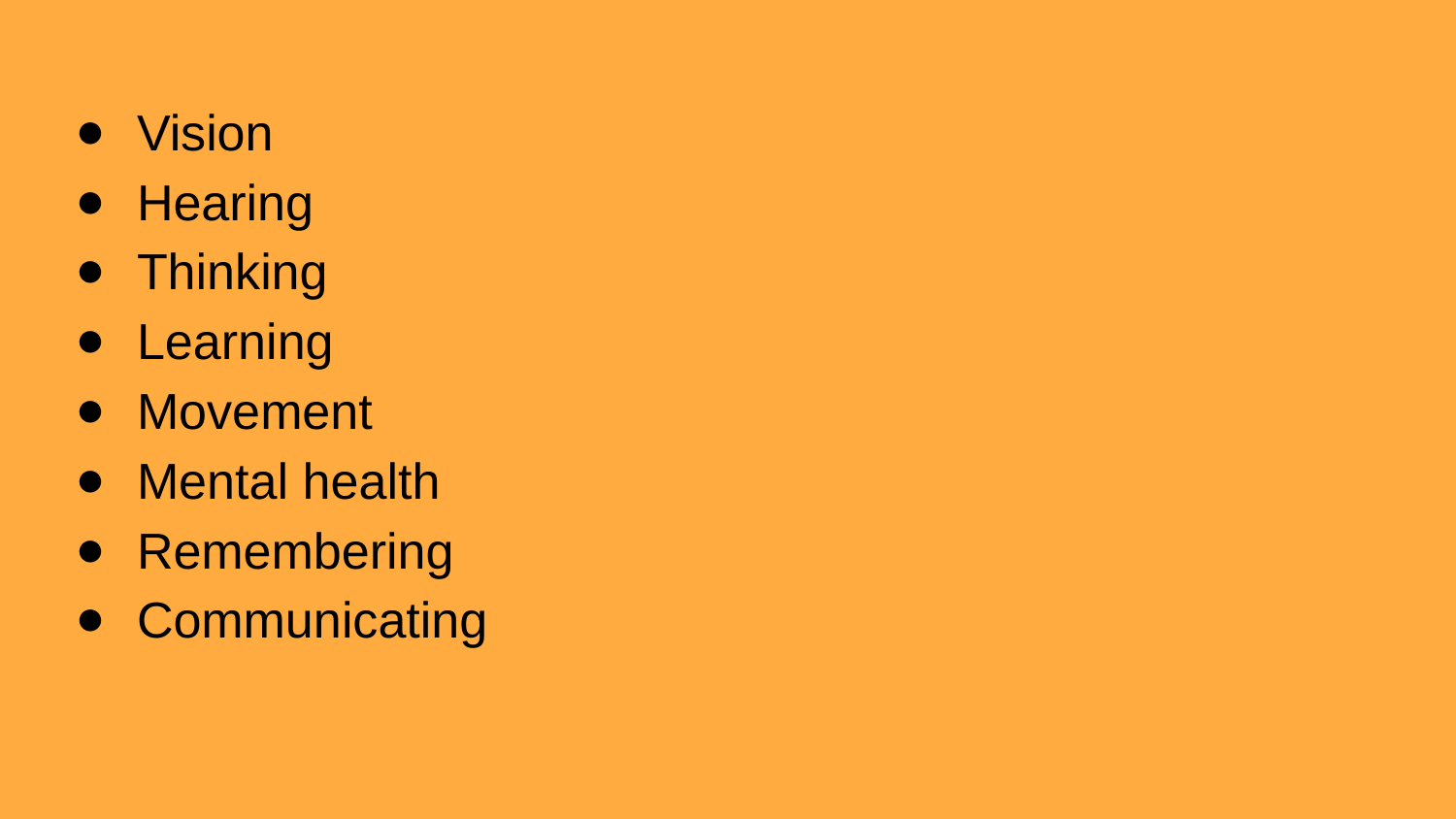

Vision
Hearing
Thinking
Learning
Movement
Mental health
Remembering
Communicating